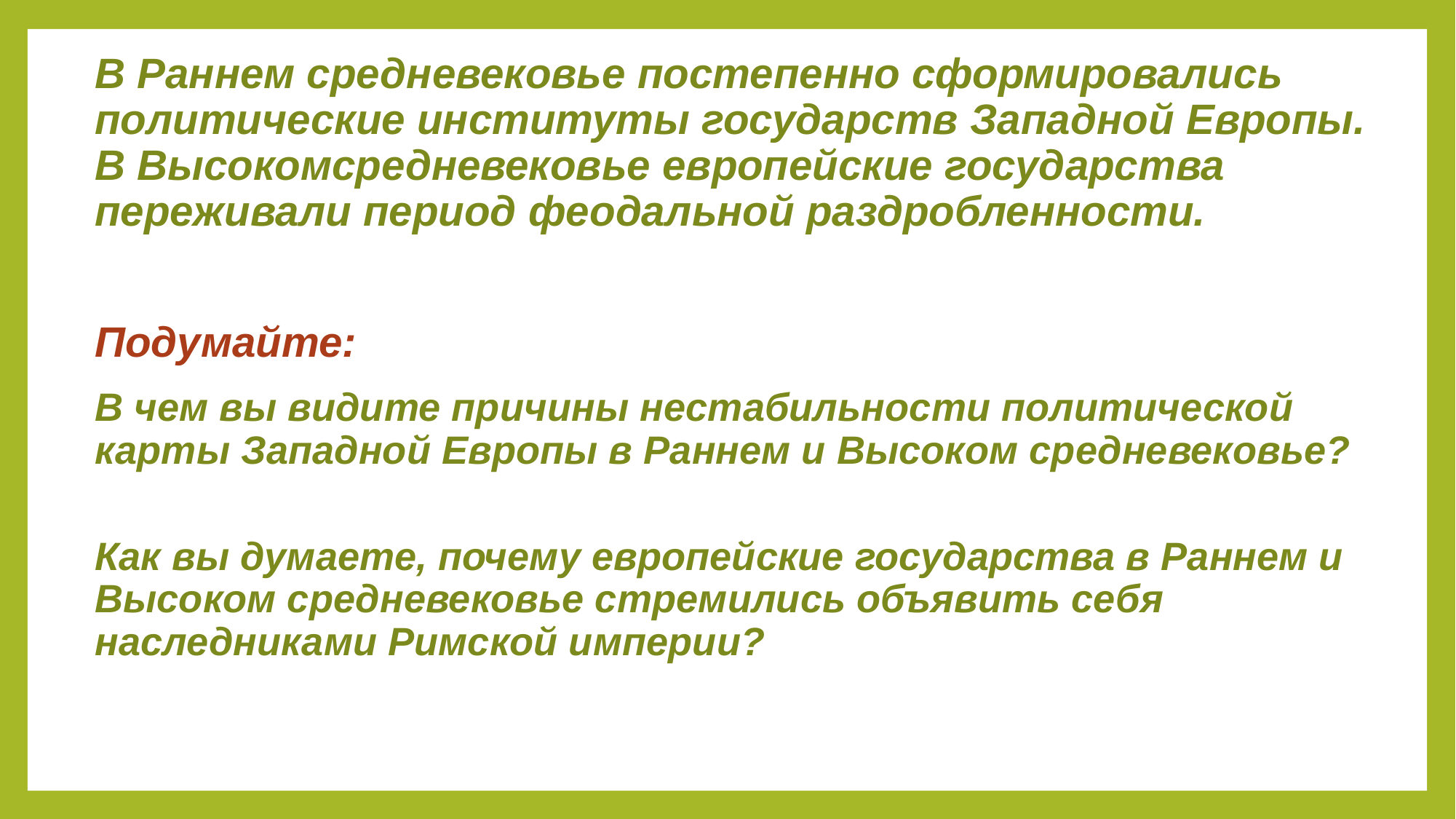

В Раннем средневековье постепенно сформировались политические институты государств Западной Европы. В Высокомсредневековье европейские государства переживали период феодальной раздробленности.

Подумайте:
В чем вы видите причины нестабильности политической карты Западной Европы в Раннем и Высоком средневековье?
Как вы думаете, почему европейские государства в Раннем и Высоком средневековье стремились объявить себя наследниками Римской империи?